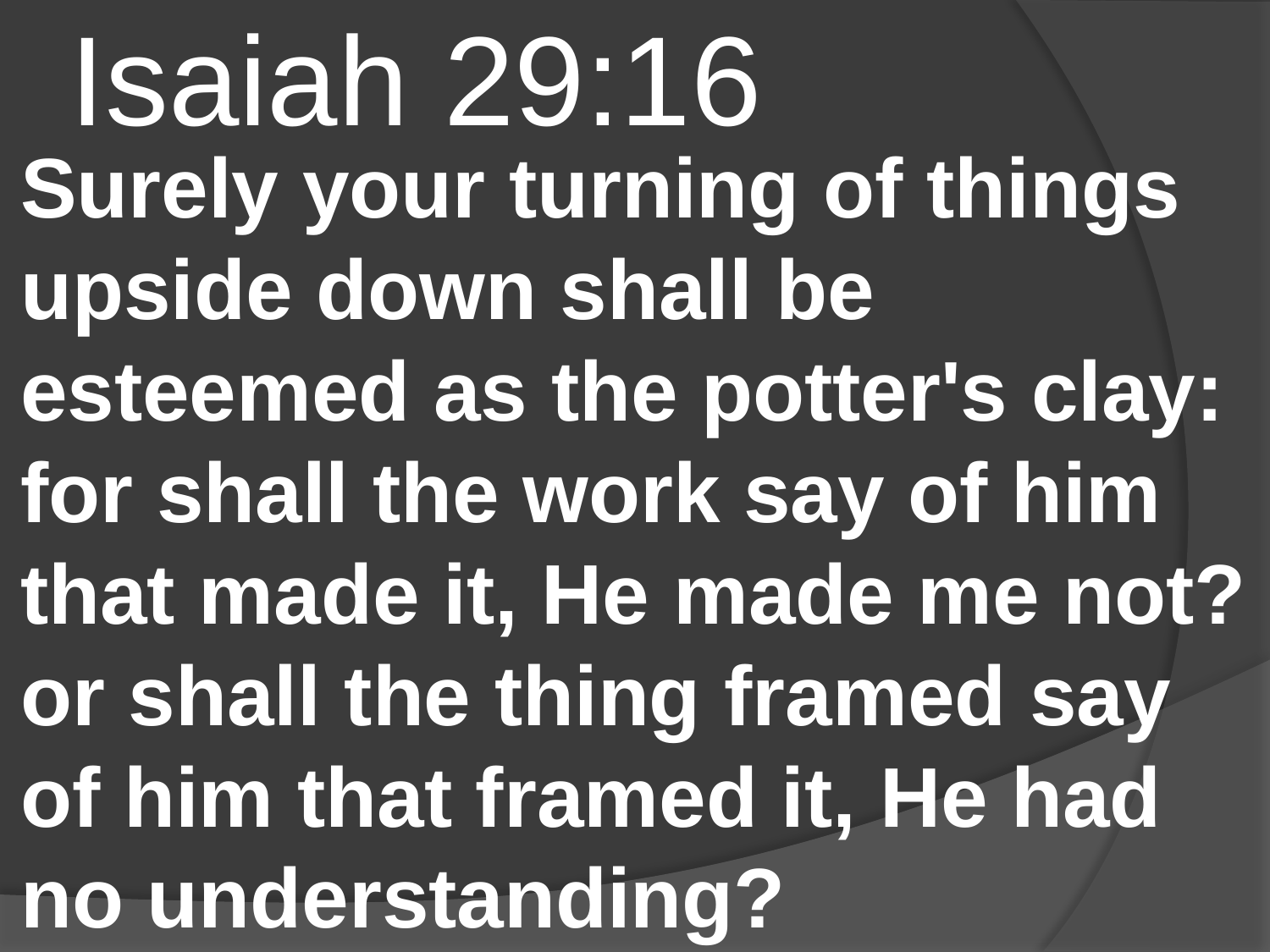

# Isaiah 29:16
Surely your turning of things upside down shall be esteemed as the potter's clay: for shall the work say of him that made it, He made me not? or shall the thing framed say of him that framed it, He had no understanding?